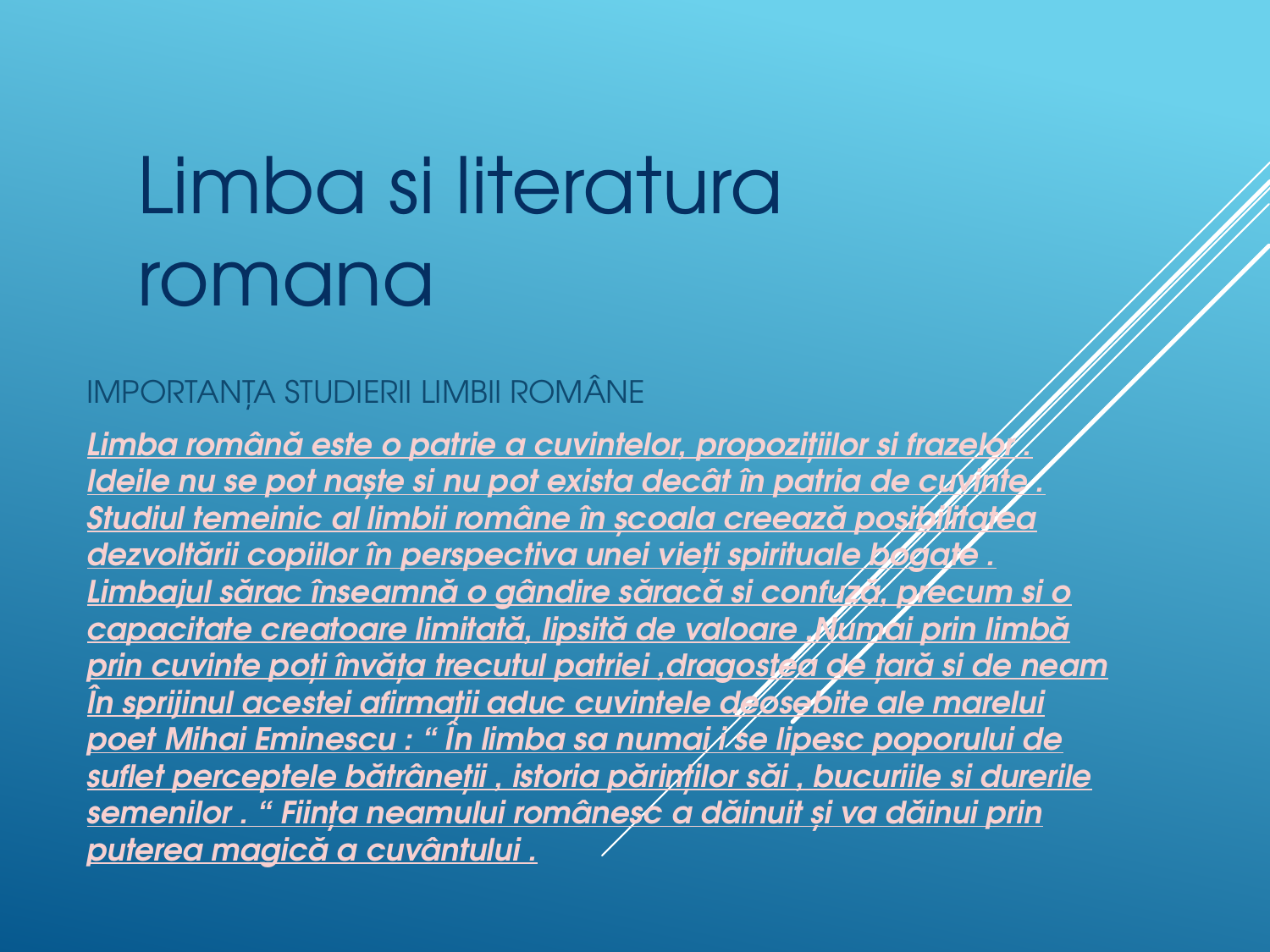

# Limba si literatura romana
IMPORTANŢA STUDIERII LIMBII ROMÂNE
Limba română este o patrie a cuvintelor, propozițiilor si frazelor . Ideile nu se pot naște si nu pot exista decât în patria de cuvinte . Studiul temeinic al limbii române în școala creează posibilitatea dezvoltării copiilor în perspectiva unei vieți spirituale bogate . Limbajul sărac înseamnă o gândire săracă si confuză, precum si o capacitate creatoare limitată, lipsită de valoare .Numai prin limbă prin cuvinte poți învăţa trecutul patriei ,dragostea de țară si de neam În sprijinul acestei afirmații aduc cuvintele deosebite ale marelui poet Mihai Eminescu : “ În limba sa numai i se lipesc poporului de suflet perceptele bătrâneții , istoria părinților săi , bucuriile si durerile semenilor . “ Ființa neamului românesc a dăinuit și va dăinui prin puterea magică a cuvântului .